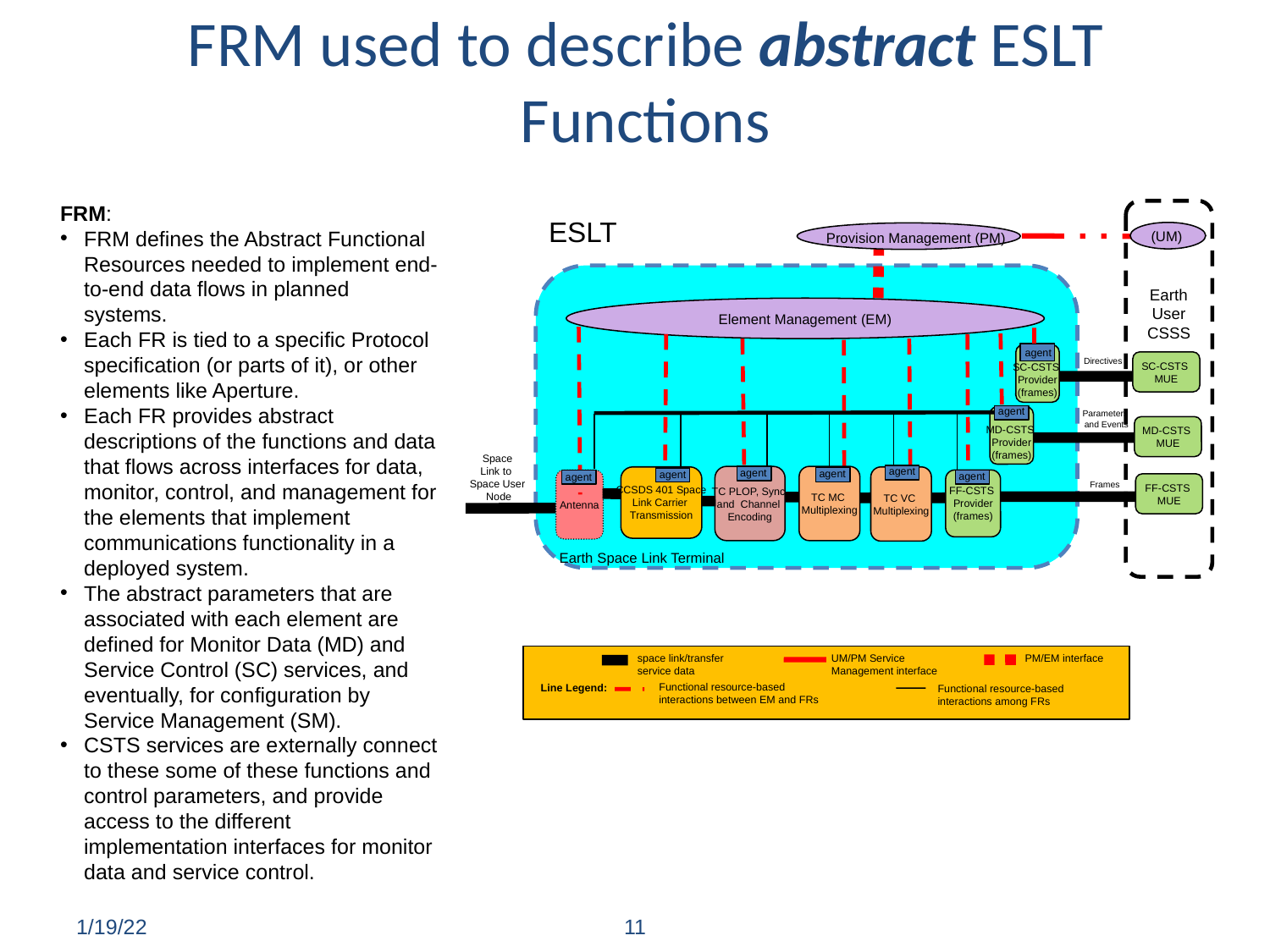

# FRM used to describe abstract ESLT Functions
FRM:
FRM defines the Abstract Functional Resources needed to implement end-to-end data flows in planned systems.
Each FR is tied to a specific Protocol specification (or parts of it), or other elements like Aperture.
Each FR provides abstract descriptions of the functions and data that flows across interfaces for data, monitor, control, and management for the elements that implement communications functionality in a deployed system.
The abstract parameters that are associated with each element are defined for Monitor Data (MD) and Service Control (SC) services, and eventually, for configuration by Service Management (SM).
CSTS services are externally connect to these some of these functions and control parameters, and provide access to the different implementation interfaces for monitor data and service control.

ESLT
(UM)

Provision Management (PM)

Earth User CSSS
Element Management (EM)

agent

SC-CSTS
Provider
(frames)
Directives
SC-CSTS
MUE

agent
Parameters
and Events

MD-CSTS
Provider
(frames)
MD-CSTS
MUE

Space
Link to
Space User
 Node
agent
agent
agent
agent
agent
agent

TC PLOP, Sync
and  Channel
Encoding

TC MC
Multiplexing
CCSDS 401 Space
Link Carrier
Transmission
TC VC
Multiplexing

Antenna

FF-CSTS
Provider
(frames)

Frames
FF-CSTS
MUE

Earth Space Link Terminal
space link/transfer service data
UM/PM Service Management interface
PM/EM interface

Functional resource-based interactions between EM and FRs
Line Legend:
Functional resource-based interactions among FRs

1/19/22
11